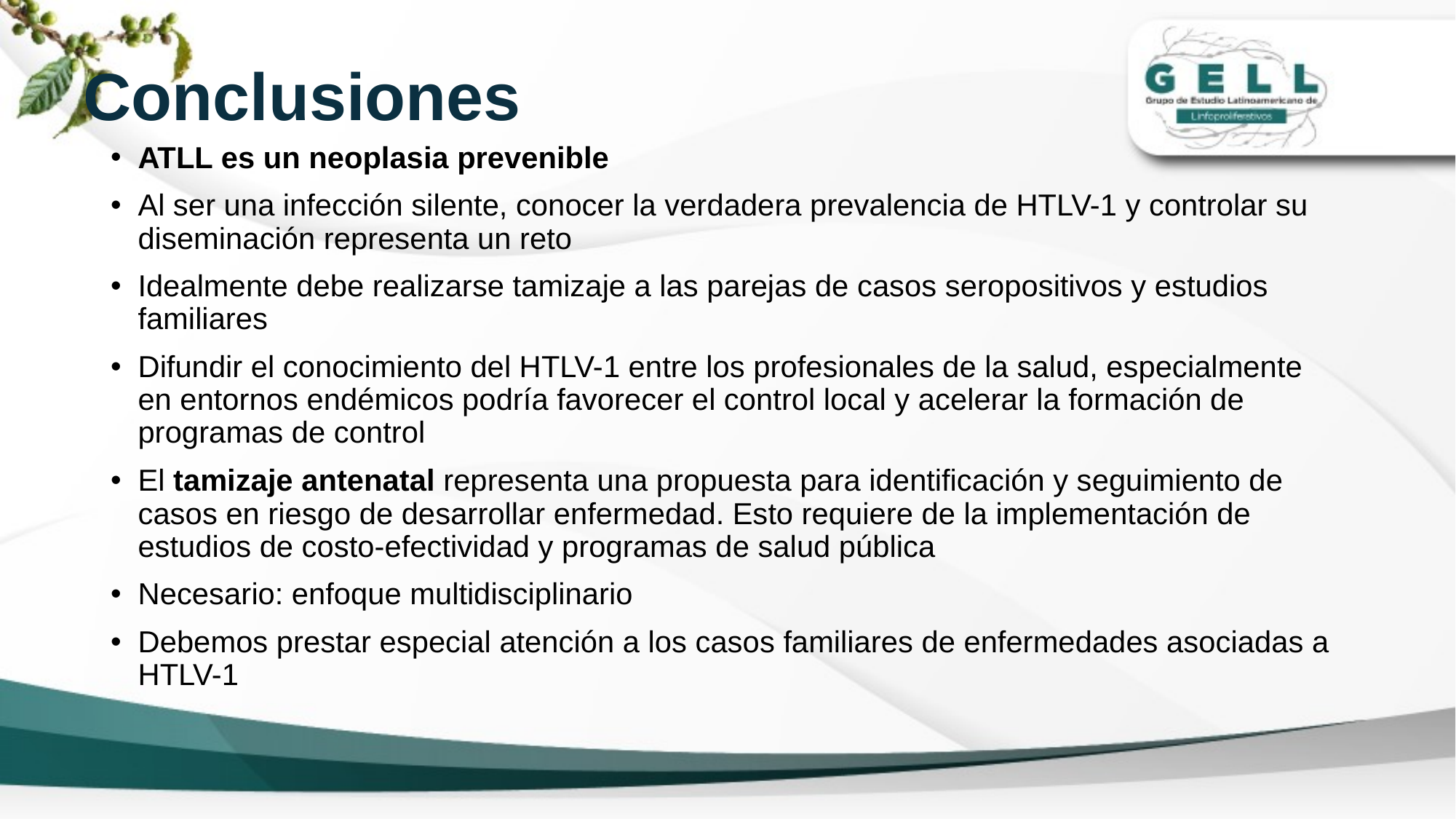

Conclusiones
ATLL es un neoplasia prevenible
Al ser una infección silente, conocer la verdadera prevalencia de HTLV-1 y controlar su diseminación representa un reto
Idealmente debe realizarse tamizaje a las parejas de casos seropositivos y estudios familiares
Difundir el conocimiento del HTLV-1 entre los profesionales de la salud, especialmente en entornos endémicos podría favorecer el control local y acelerar la formación de programas de control
El tamizaje antenatal representa una propuesta para identificación y seguimiento de casos en riesgo de desarrollar enfermedad. Esto requiere de la implementación de estudios de costo-efectividad y programas de salud pública
Necesario: enfoque multidisciplinario
Debemos prestar especial atención a los casos familiares de enfermedades asociadas a HTLV-1